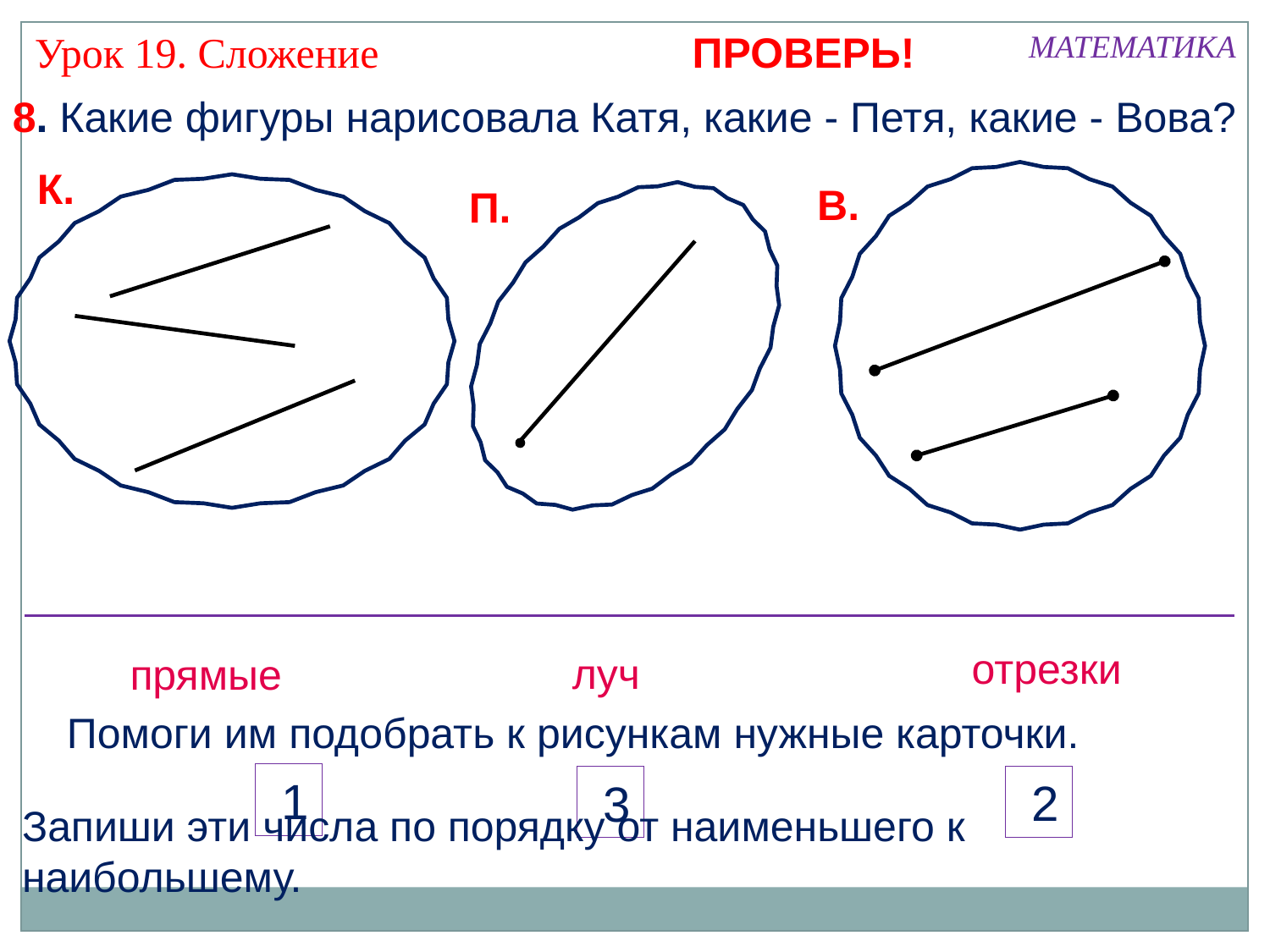

ПРОВЕРЬ!
Урок 19. Сложение
МАТЕМАТИКА
8. Какие фигуры нарисовала Катя, какие - Петя, какие - Вова?
К.

В.

П.

отрезки
луч
прямые
Помоги им подобрать к рисункам нужные карточки.
 1
 2
 3
Запиши эти числа по порядку от наименьшего к наибольшему.